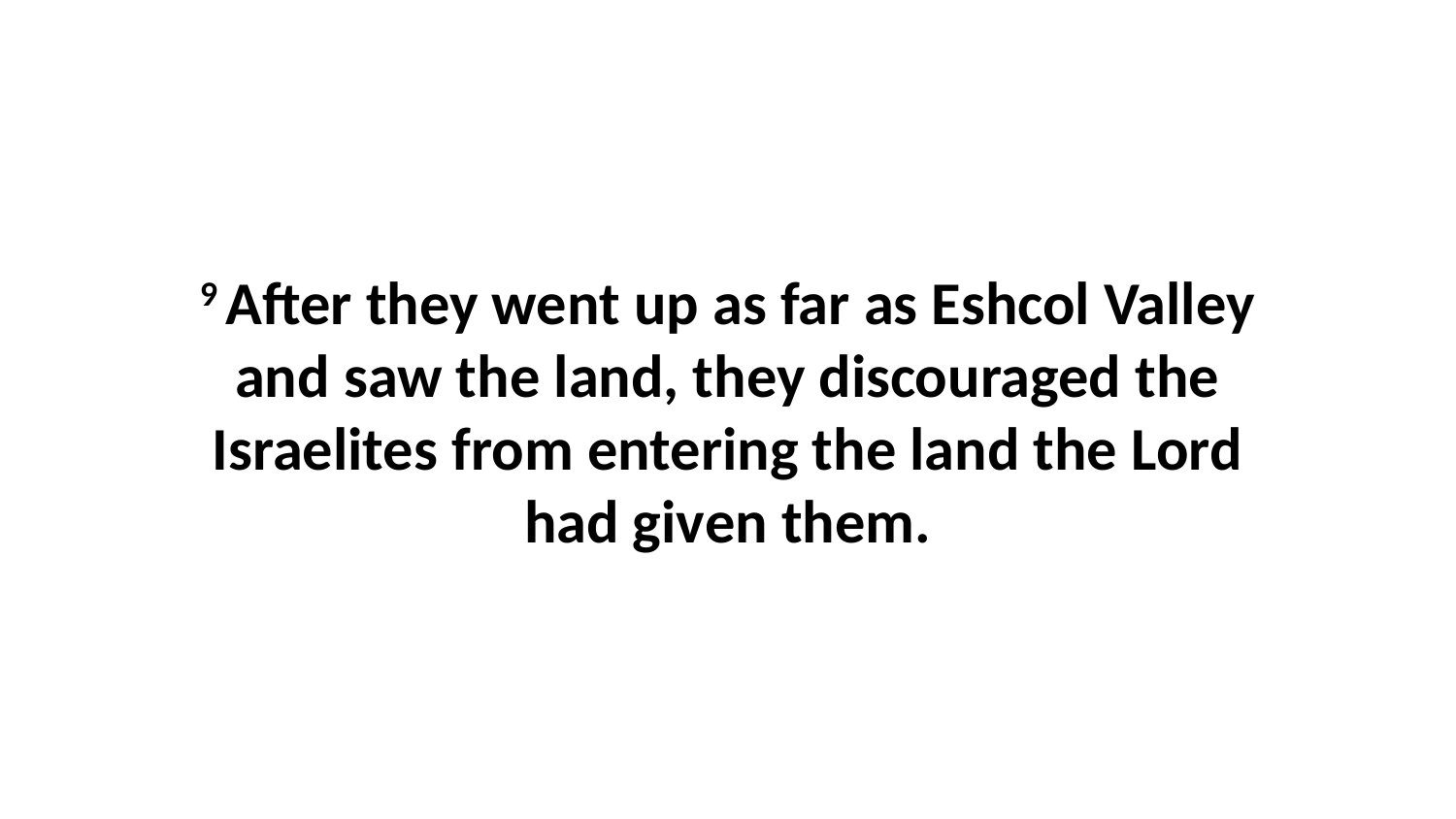

9 After they went up as far as Eshcol Valley and saw the land, they discouraged the Israelites from entering the land the Lord had given them.